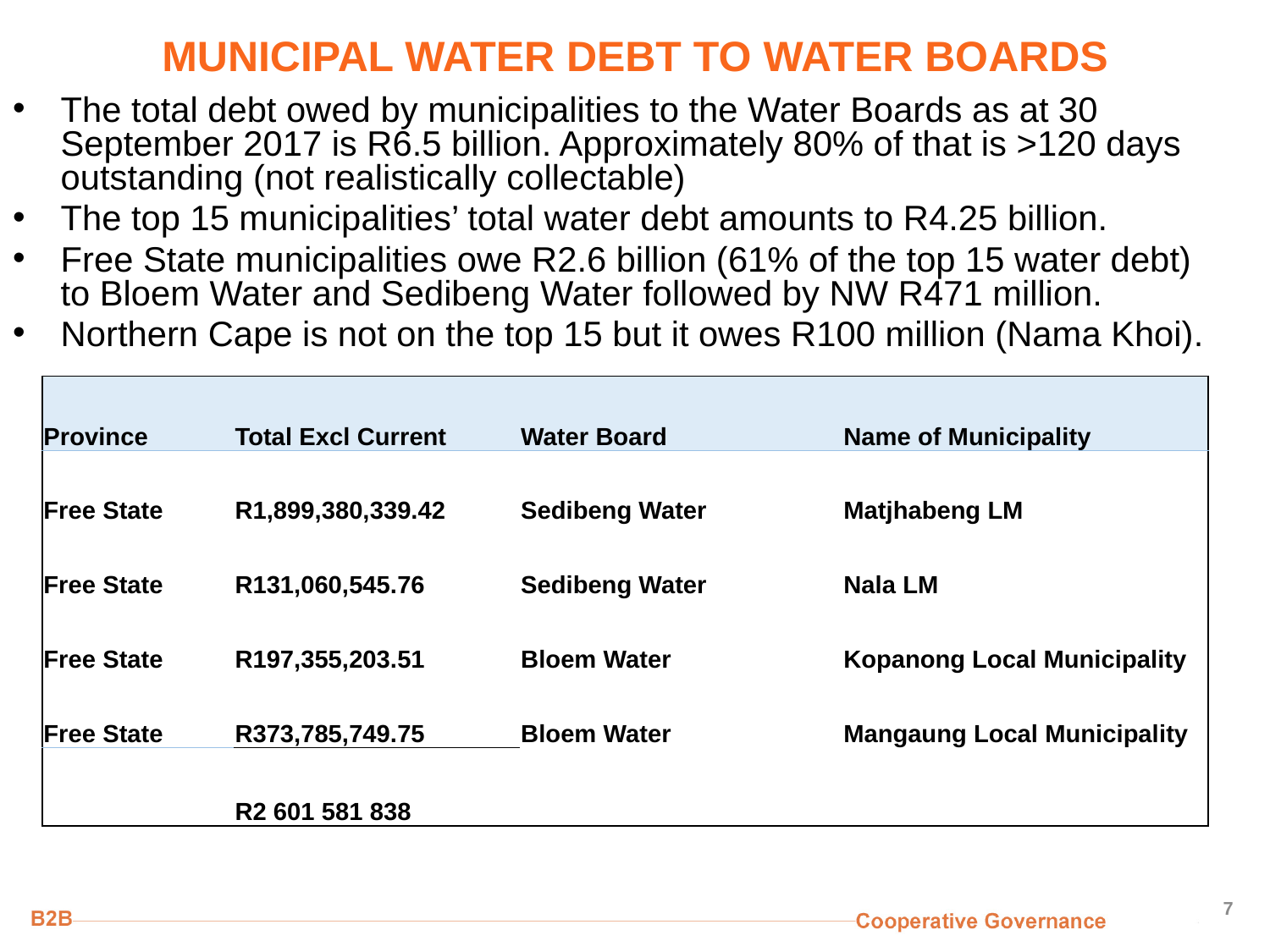

# MUNICIPAL WATER DEBT TO WATER BOARDS
The total debt owed by municipalities to the Water Boards as at 30 September 2017 is R6.5 billion. Approximately 80% of that is >120 days outstanding (not realistically collectable)
The top 15 municipalities’ total water debt amounts to R4.25 billion.
Free State municipalities owe R2.6 billion (61% of the top 15 water debt) to Bloem Water and Sedibeng Water followed by NW R471 million.
Northern Cape is not on the top 15 but it owes R100 million (Nama Khoi).

| Province | Total Excl Current | Water Board | Name of Municipality |
| --- | --- | --- | --- |
| Free State | R1,899,380,339.42 | Sedibeng Water | Matjhabeng LM |
| Free State | R131,060,545.76 | Sedibeng Water | Nala LM |
| Free State | R197,355,203.51 | Bloem Water | Kopanong Local Municipality |
| Free State | R373,785,749.75 | Bloem Water | Mangaung Local Municipality |
|  | R2 601 581 838 |  |  |
7